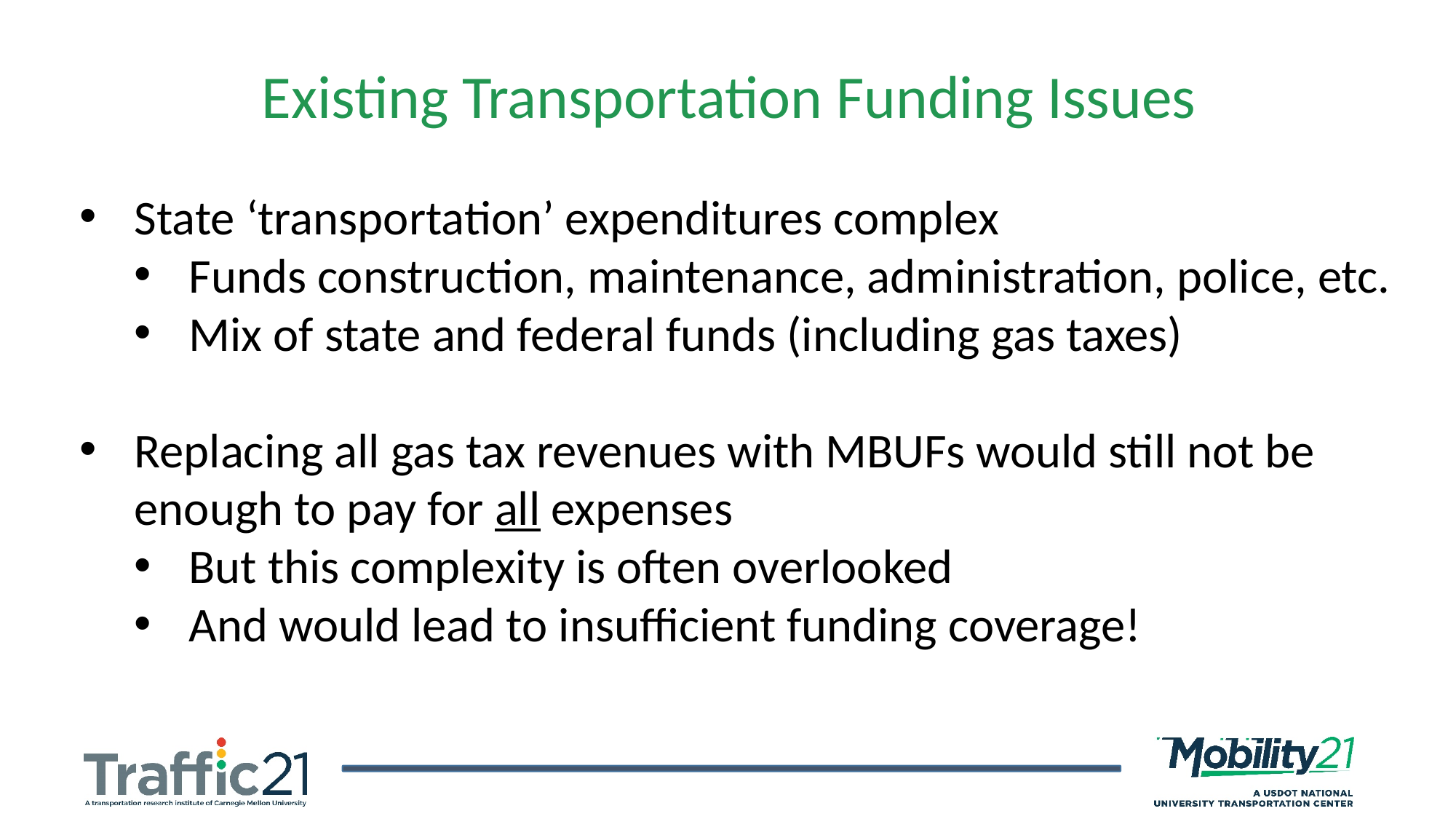

Existing Transportation Funding Issues
State ‘transportation’ expenditures complex
Funds construction, maintenance, administration, police, etc.
Mix of state and federal funds (including gas taxes)

Replacing all gas tax revenues with MBUFs would still not be enough to pay for all expenses
But this complexity is often overlooked
And would lead to insufficient funding coverage!